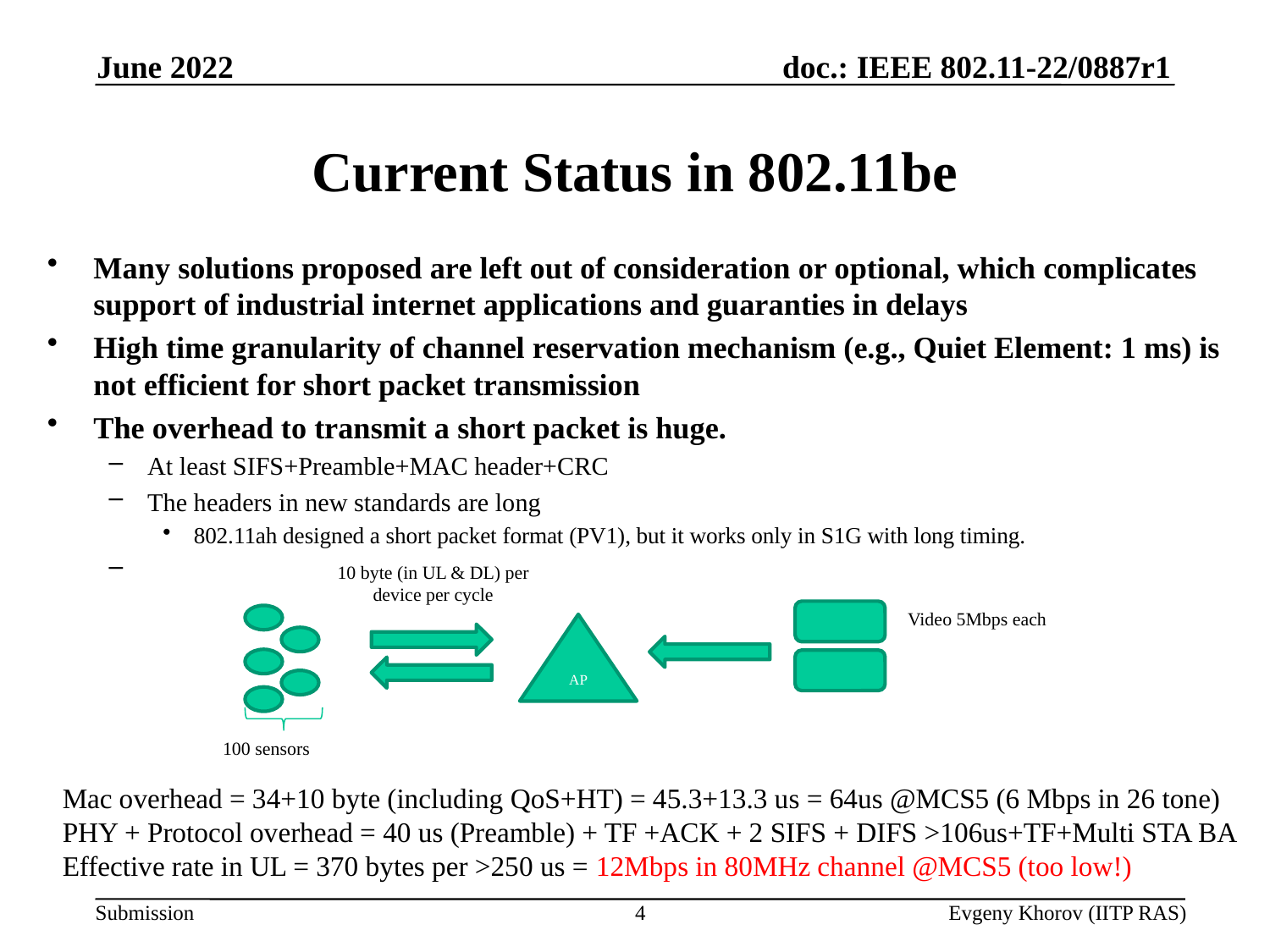

June 2022
# Current Status in 802.11be
Many solutions proposed are left out of consideration or optional, which complicates support of industrial internet applications and guaranties in delays
High time granularity of channel reservation mechanism (e.g., Quiet Element: 1 ms) is not efficient for short packet transmission
The overhead to transmit a short packet is huge.
At least SIFS+Preamble+MAC header+CRC
The headers in new standards are long
802.11ah designed a short packet format (PV1), but it works only in S1G with long timing.

10 byte (in UL & DL) per device per cycle
Video 5Mbps each

AP

100 sensors
Mac overhead = 34+10 byte (including QoS+HT) = 45.3+13.3 us = 64us @MCS5 (6 Mbps in 26 tone)
PHY + Protocol overhead = 40 us (Preamble) + TF +ACK + 2 SIFS + DIFS >106us+TF+Multi STA BA
Effective rate in UL = 370 bytes per >250 us = 12Mbps in 80MHz channel @MCS5 (too low!)
4
Evgeny Khorov (IITP RAS)